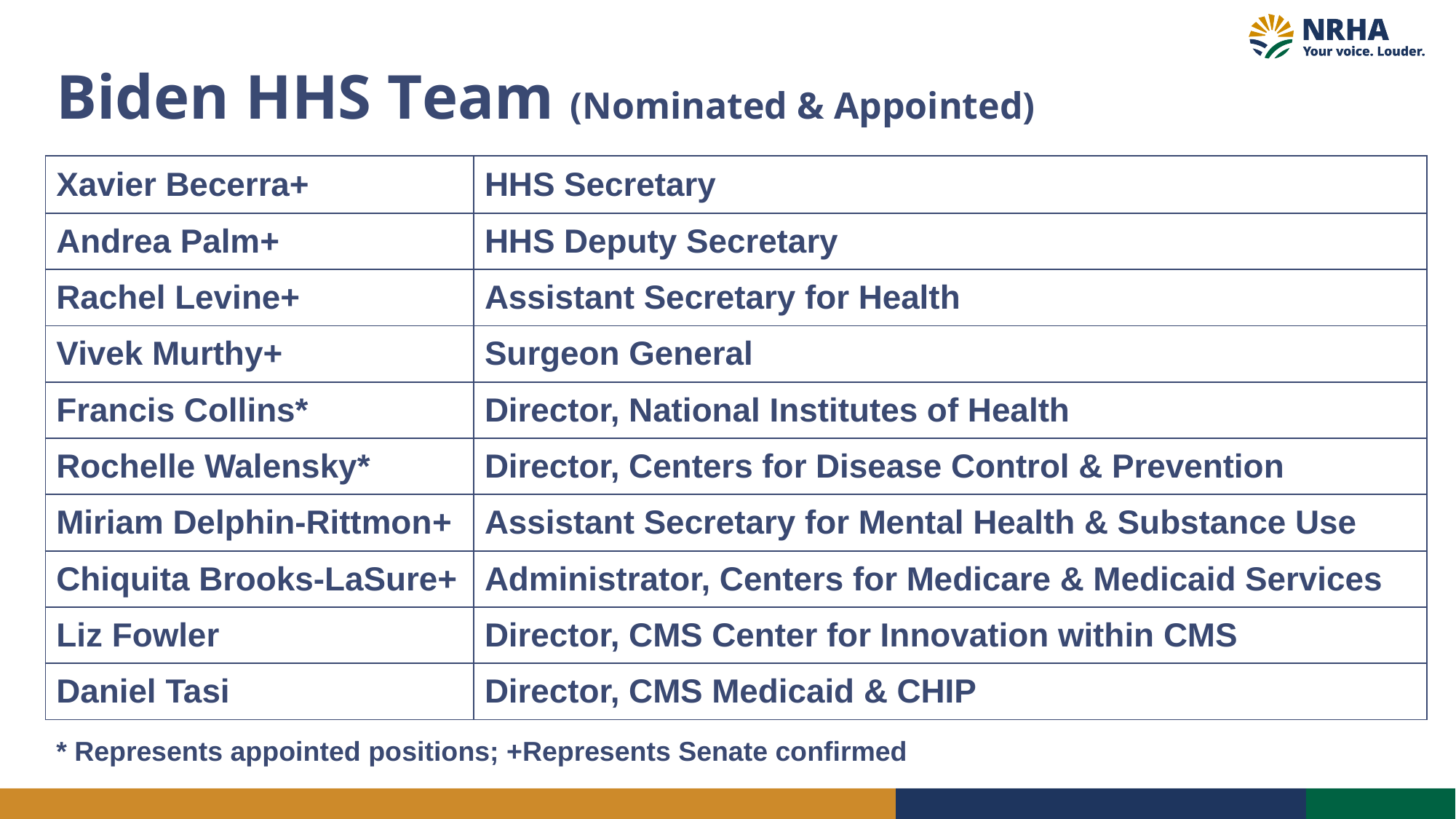

# Biden HHS Team (Nominated & Appointed)
| Xavier Becerra+ | HHS Secretary |
| --- | --- |
| Andrea Palm+ | HHS Deputy Secretary |
| Rachel Levine+ | Assistant Secretary for Health |
| Vivek Murthy+ | Surgeon General |
| Francis Collins\* | Director, National Institutes of Health |
| Rochelle Walensky\* | Director, Centers for Disease Control & Prevention |
| Miriam Delphin-Rittmon+ | Assistant Secretary for Mental Health & Substance Use |
| Chiquita Brooks-LaSure+ | Administrator, Centers for Medicare & Medicaid Services |
| --- | --- |
| Liz Fowler | Director, CMS Center for Innovation within CMS |
| Daniel Tasi | Director, CMS Medicaid & CHIP |
* Represents appointed positions; +Represents Senate confirmed